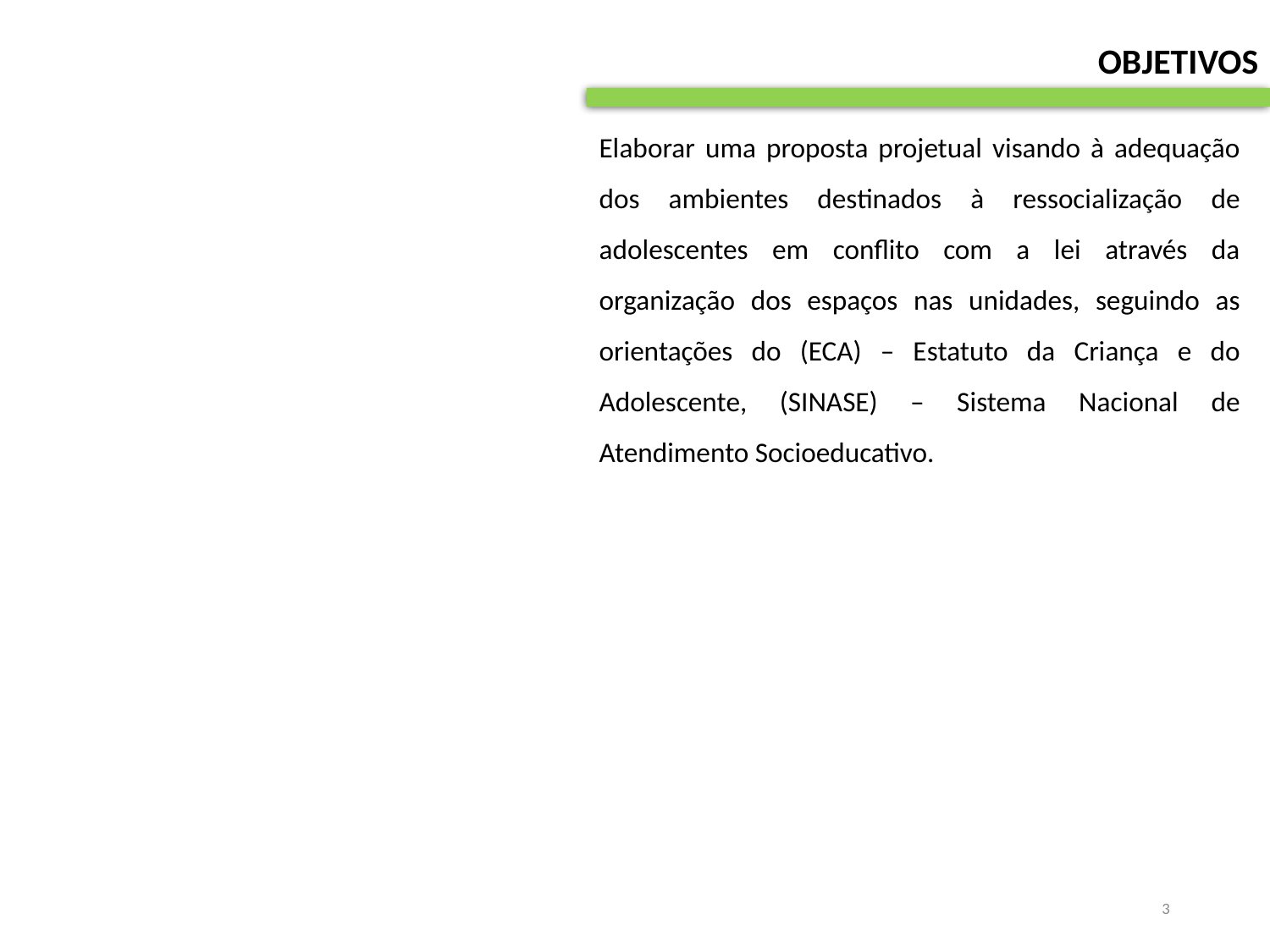

OBJETIVOS

Elaborar uma proposta projetual visando à adequação dos ambientes destinados à ressocialização de adolescentes em conflito com a lei através da organização dos espaços nas unidades, seguindo as orientações do (ECA) – Estatuto da Criança e do Adolescente, (SINASE) – Sistema Nacional de Atendimento Socioeducativo.
3